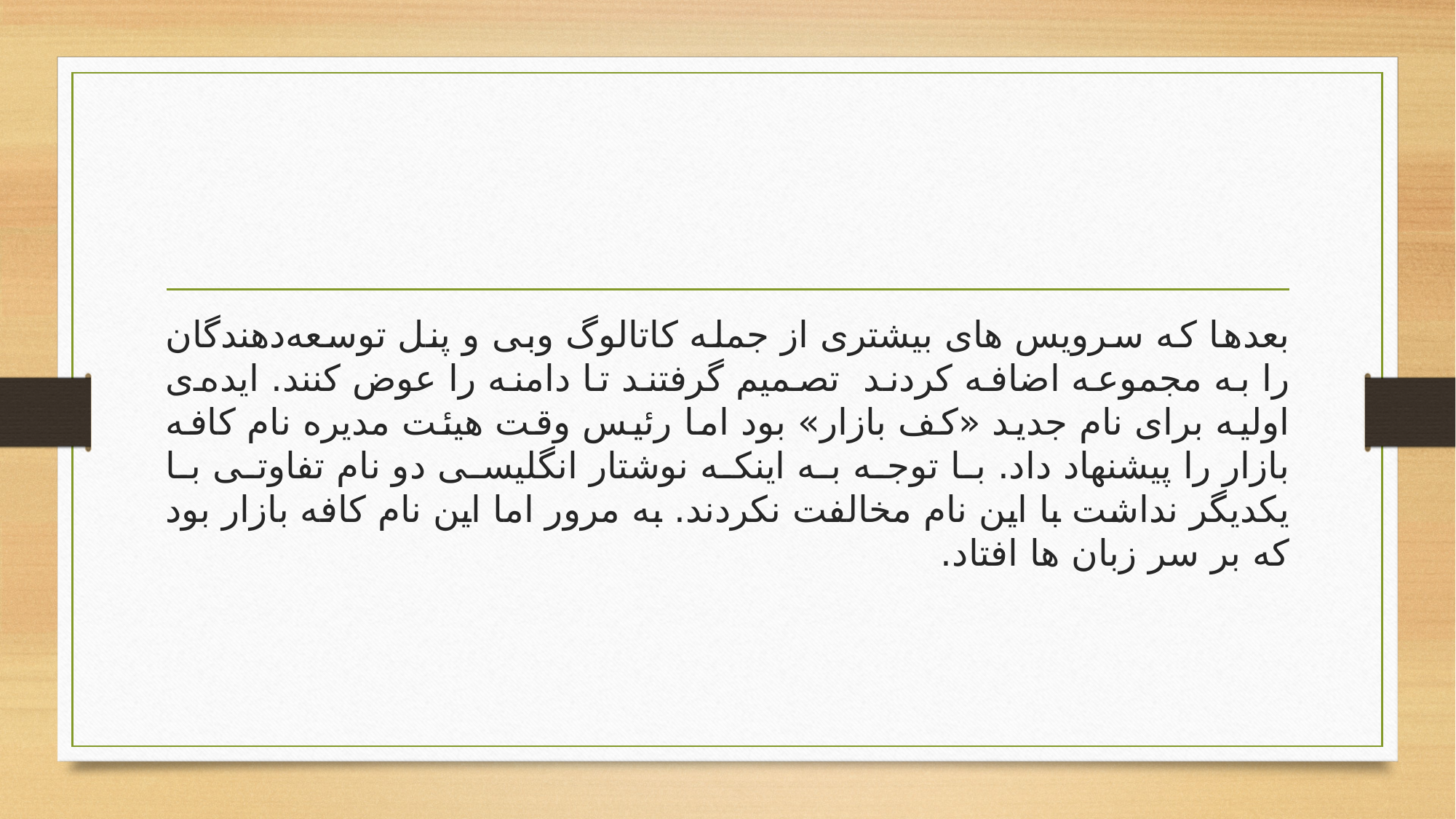

#
بعدها که سرویس های بیشتری از جمله کاتالوگ وبی و پنل توسعه‌دهندگان را به مجموعه اضافه کردند  تصمیم گرفتند تا دامنه را عوض کنند. ایده‌ی اولیه برای نام جدید «کف بازار» بود اما رئیس وقت هیئت مدیره نام کافه بازار را پیشنهاد داد. با توجه به اینکه نوشتار انگلیسی دو نام تفاوتی با یکدیگر نداشت با این نام مخالفت نکردند. به مرور اما این نام کافه بازار بود که بر سر زبان ها افتاد.